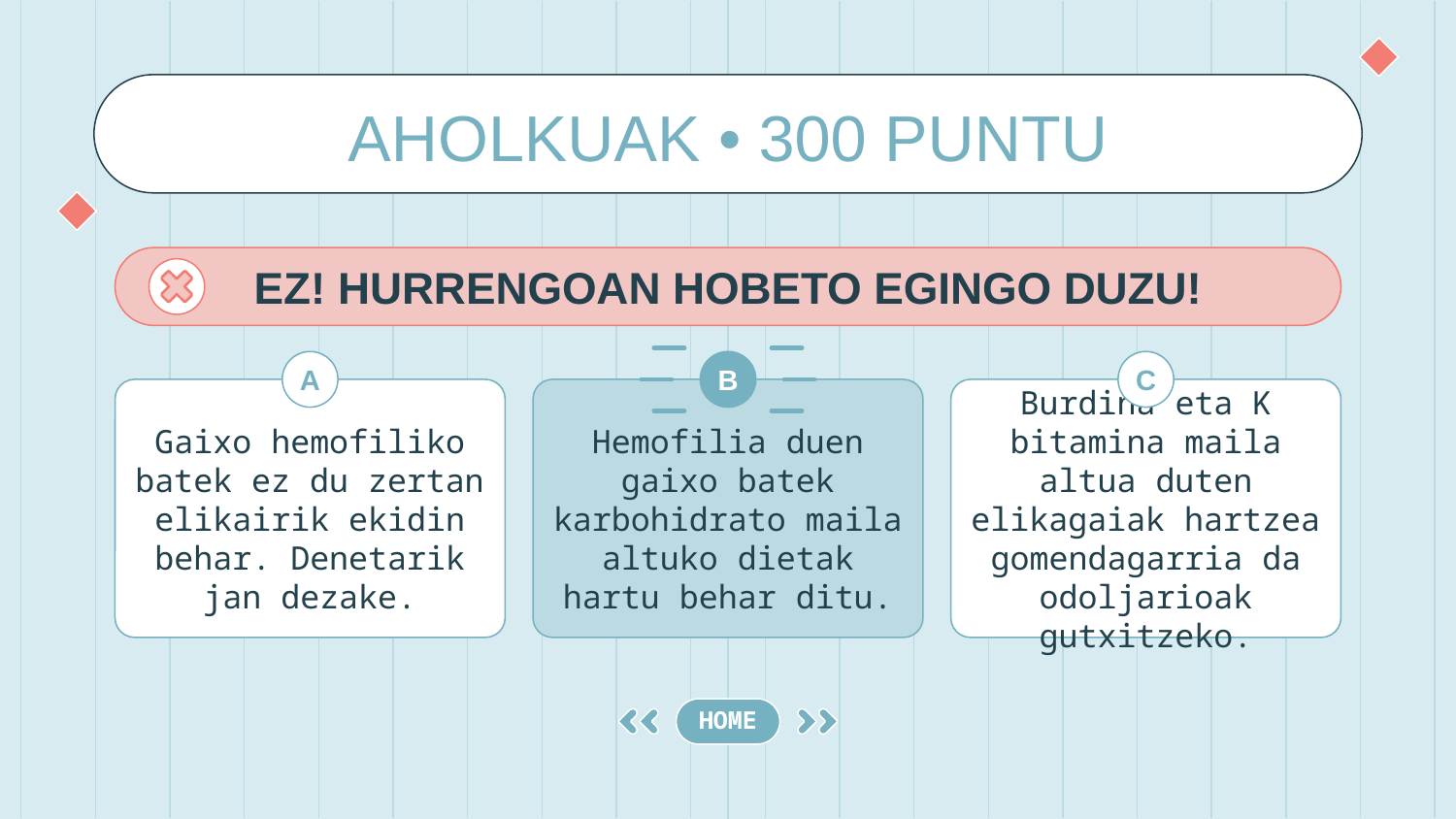

# AHOLKUAK • 300 PUNTU
EZ! HURRENGOAN HOBETO EGINGO DUZU!

A
B
C
Gaixo hemofiliko batek ez du zertan elikairik ekidin behar. Denetarik jan dezake.
Hemofilia duen gaixo batek karbohidrato maila altuko dietak hartu behar ditu.
Burdina eta K bitamina maila altua duten elikagaiak hartzea gomendagarria da odoljarioak gutxitzeko.
HOME